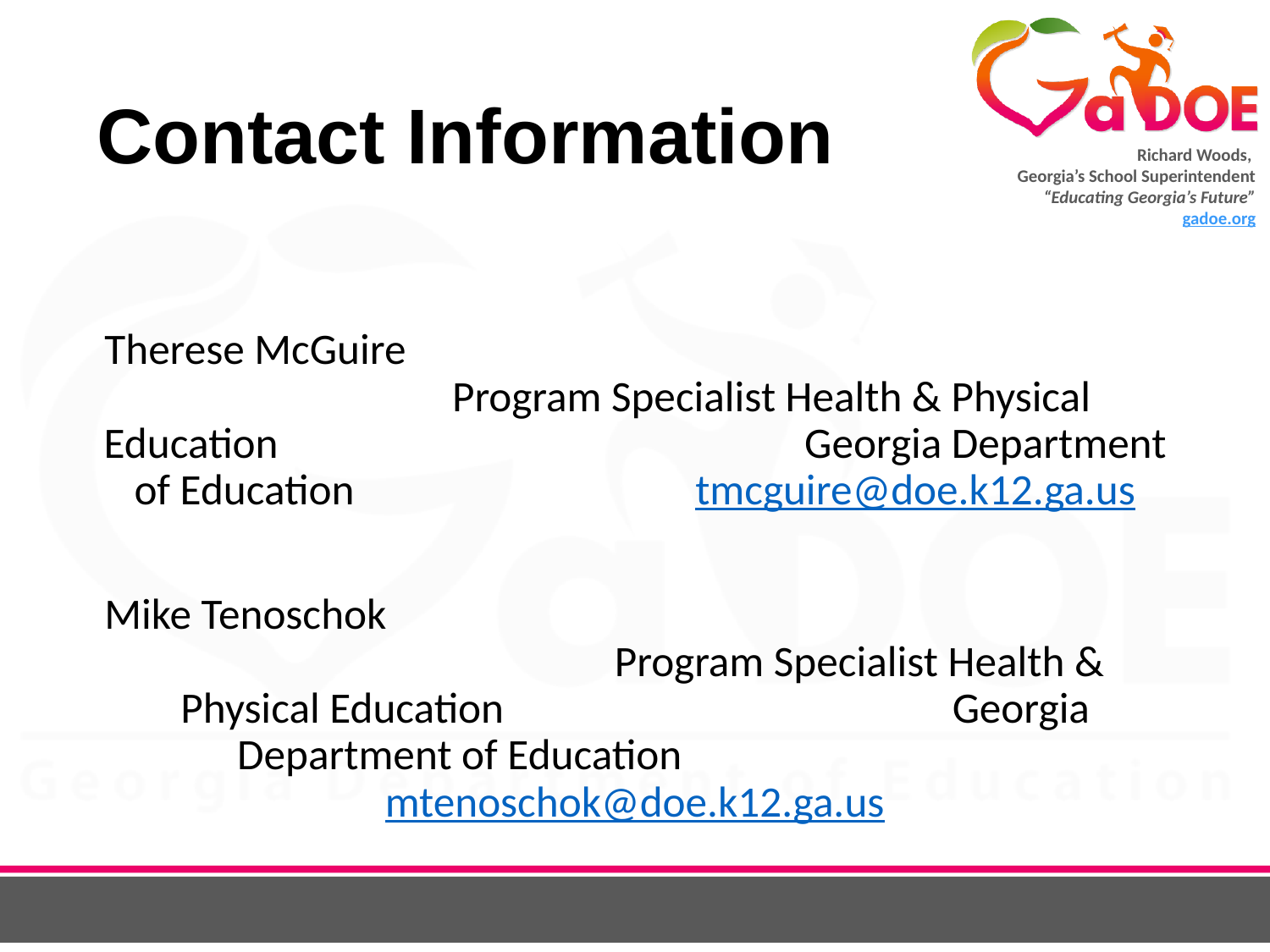

# Contact Information

Therese McGuire                                                                                                           Program Specialist Health & Physical Education                                                      Georgia Department of Education                                   tmcguire@doe.k12.ga.us

Mike Tenoschok                                                                                                                               Program Specialist Health & Physical Education                                              Georgia Department of Education                                    mtenoschok@doe.k12.ga.us